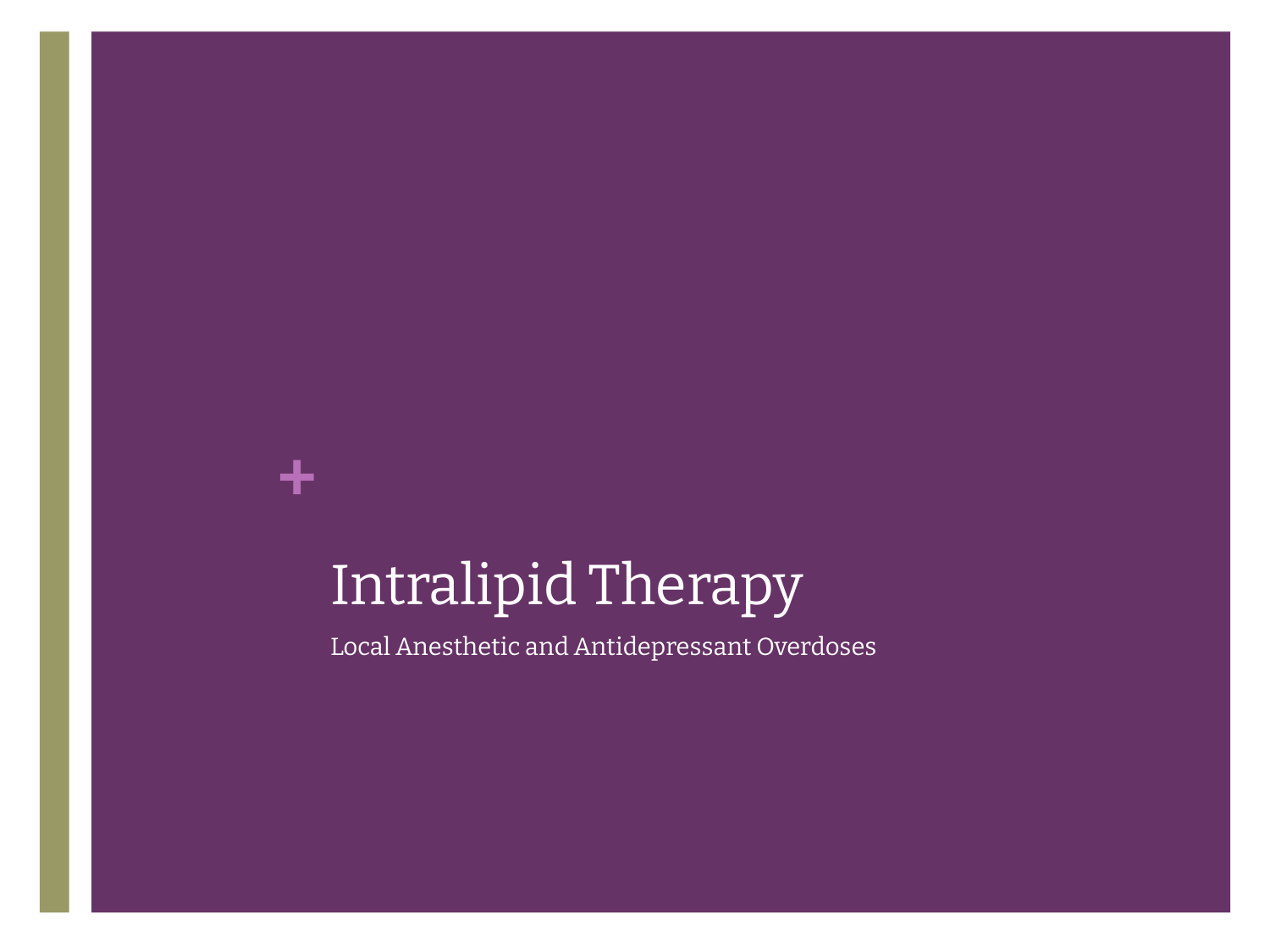

# Intralipid Therapy
Local Anesthetic and Antidepressant Overdoses